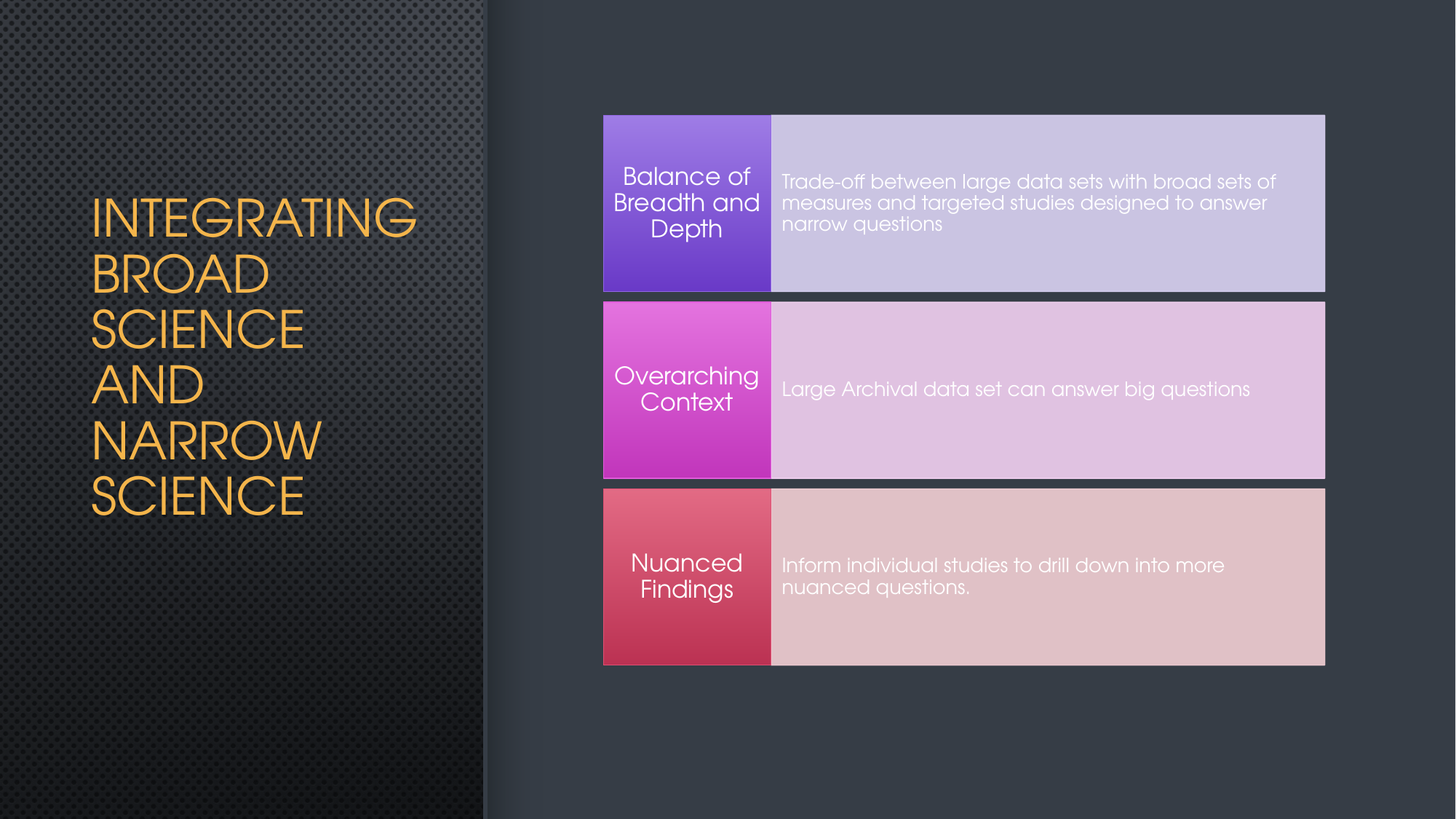

Trade-off between large data sets with broad sets of measures and targeted studies designed to answer narrow questions
Balance of Breadth and Depth
Large Archival data set can answer big questions
Overarching Context
Inform individual studies to drill down into more nuanced questions.
Nuanced Findings
# Integrating Broad Science and Narrow Science